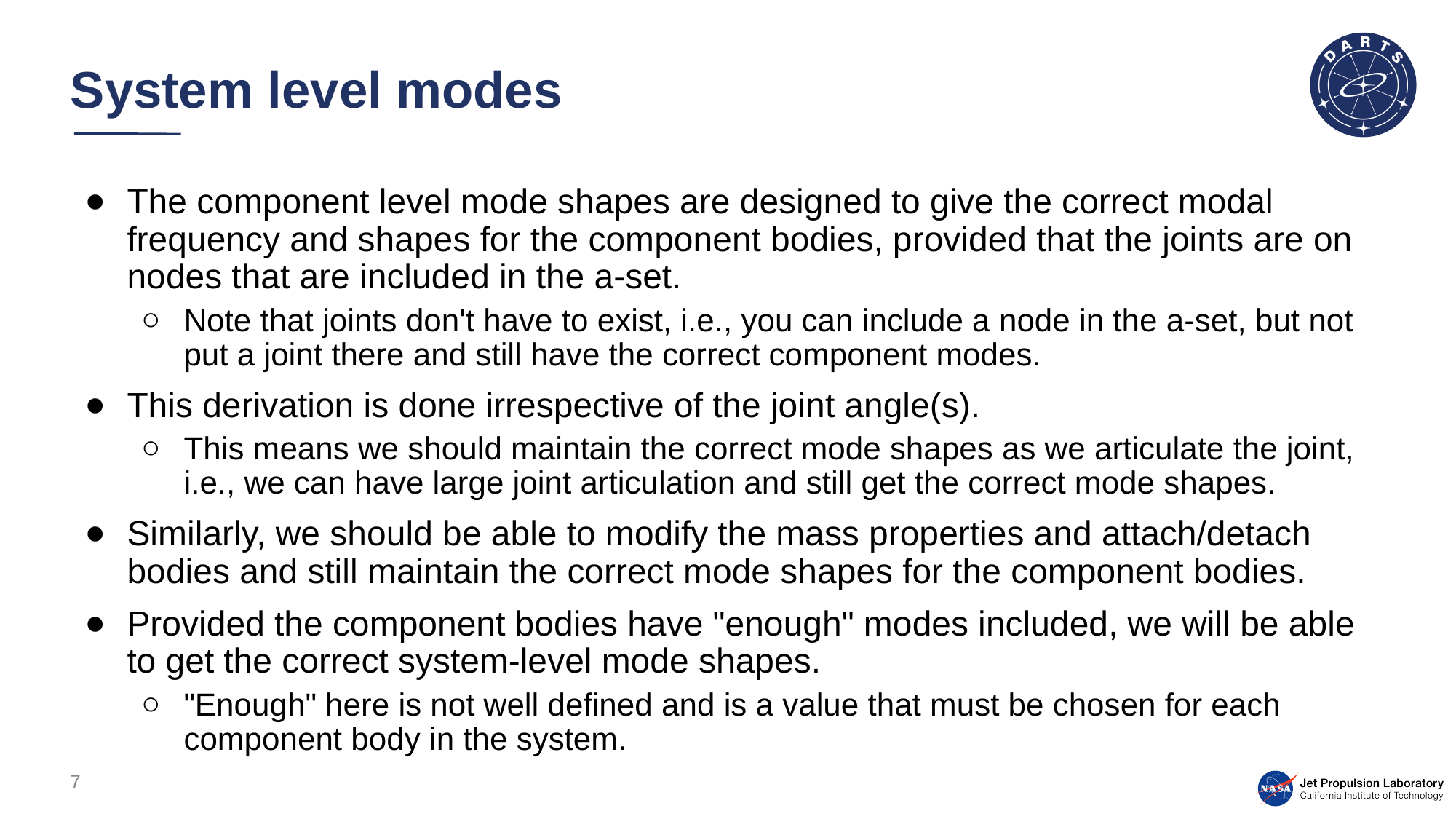

# System level modes
The component level mode shapes are designed to give the correct modal frequency and shapes for the component bodies, provided that the joints are on nodes that are included in the a-set.
Note that joints don't have to exist, i.e., you can include a node in the a-set, but not put a joint there and still have the correct component modes.
This derivation is done irrespective of the joint angle(s).
This means we should maintain the correct mode shapes as we articulate the joint, i.e., we can have large joint articulation and still get the correct mode shapes.
Similarly, we should be able to modify the mass properties and attach/detach bodies and still maintain the correct mode shapes for the component bodies.
Provided the component bodies have "enough" modes included, we will be able to get the correct system-level mode shapes.
"Enough" here is not well defined and is a value that must be chosen for each component body in the system.

7